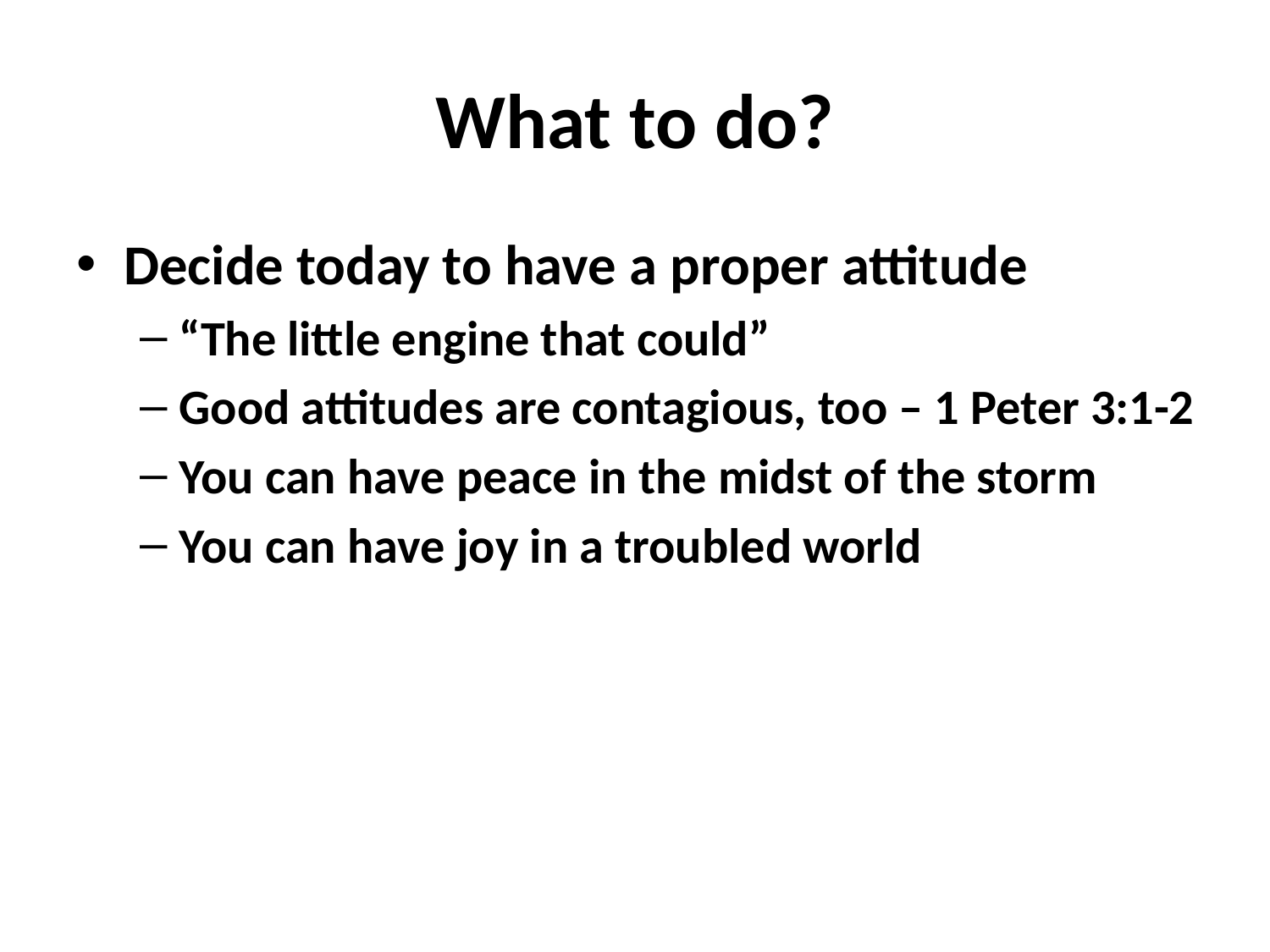

# What to do?
Decide today to have a proper attitude
“The little engine that could”
Good attitudes are contagious, too – 1 Peter 3:1-2
You can have peace in the midst of the storm
You can have joy in a troubled world